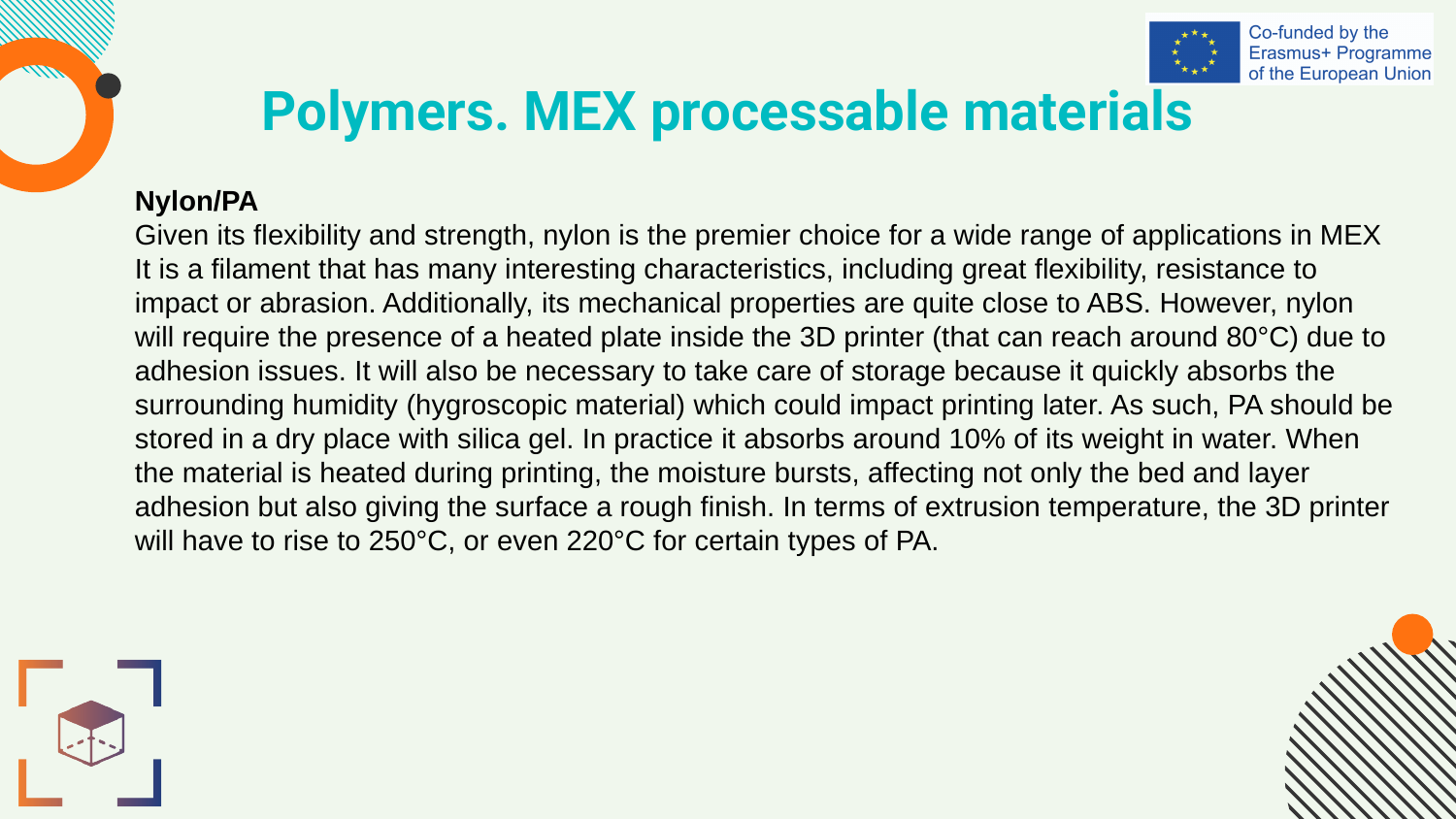

# Polymers. MEX processable materials
Nylon/PA
Given its flexibility and strength, nylon is the premier choice for a wide range of applications in MEX It is a filament that has many interesting characteristics, including great flexibility, resistance to impact or abrasion. Additionally, its mechanical properties are quite close to ABS. However, nylon will require the presence of a heated plate inside the 3D printer (that can reach around 80°C) due to adhesion issues. It will also be necessary to take care of storage because it quickly absorbs the surrounding humidity (hygroscopic material) which could impact printing later. As such, PA should be stored in a dry place with silica gel. In practice it absorbs around 10% of its weight in water. When the material is heated during printing, the moisture bursts, affecting not only the bed and layer adhesion but also giving the surface a rough finish. In terms of extrusion temperature, the 3D printer will have to rise to 250°C, or even 220°C for certain types of PA.